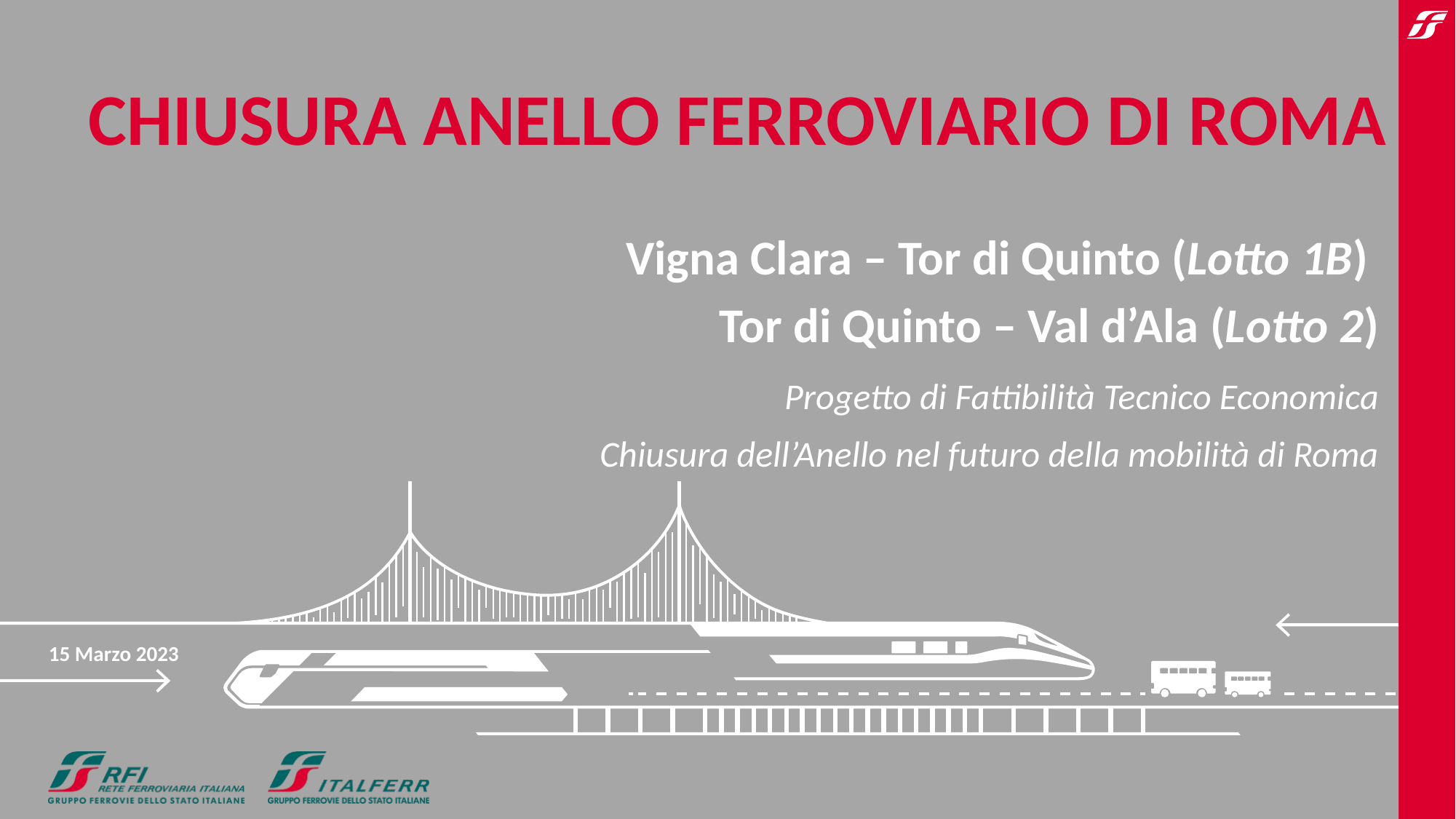

# CHIUSURA ANELLO FERROVIARIO DI ROMA

Vigna Clara – Tor di Quinto (Lotto 1B)
Tor di Quinto – Val d’Ala (Lotto 2)
  Progetto di Fattibilità Tecnico Economica
Chiusura dell’Anello nel futuro della mobilità di Roma

15 Marzo 2023